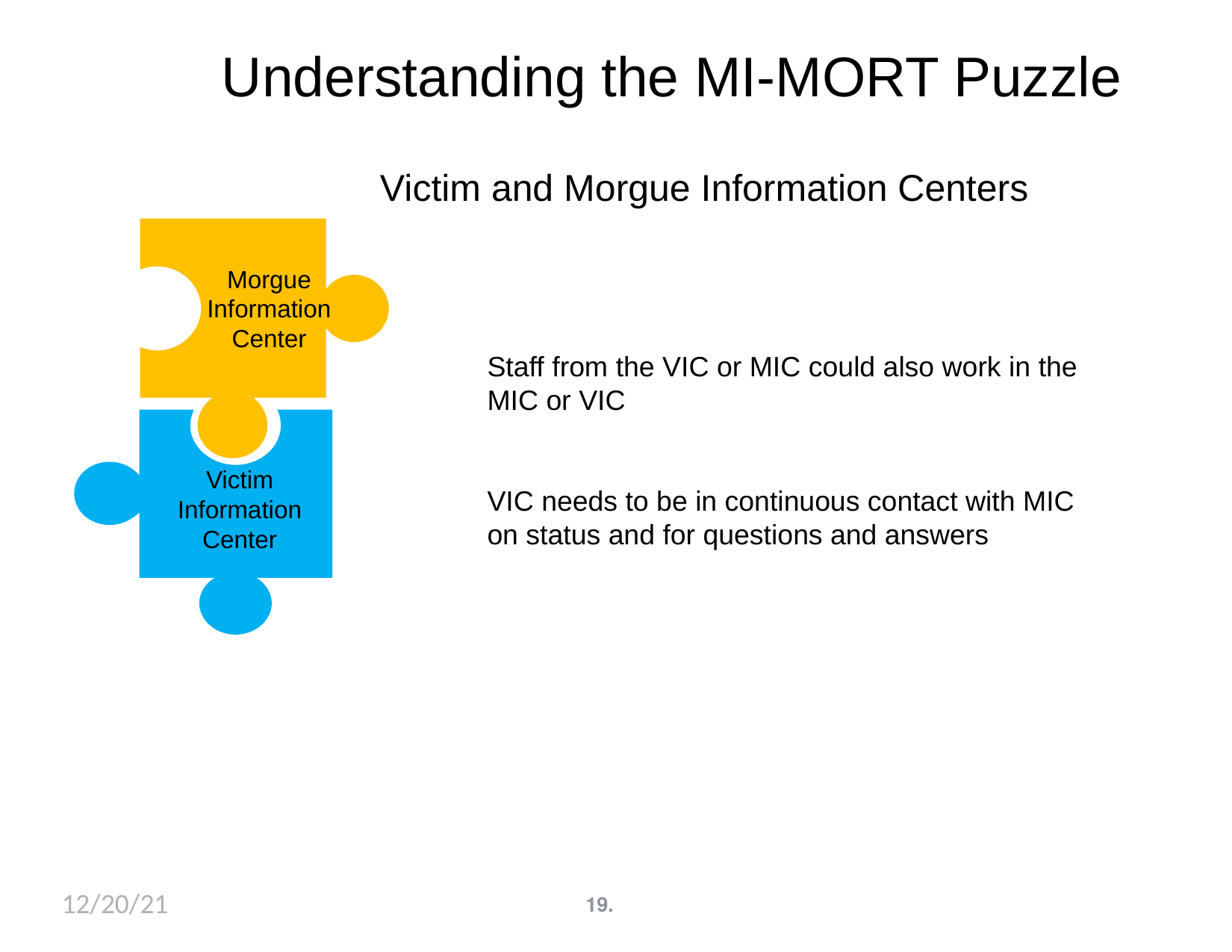

Understanding the MI-MORT Puzzle
Victim and Morgue Information Centers

Morgue
Information
Center
Staff from the VIC or MIC could also work in the MIC or VIC

VIC needs to be in continuous contact with MIC on status and for questions and answers

Victim
Information
Center
12/20/21
19.